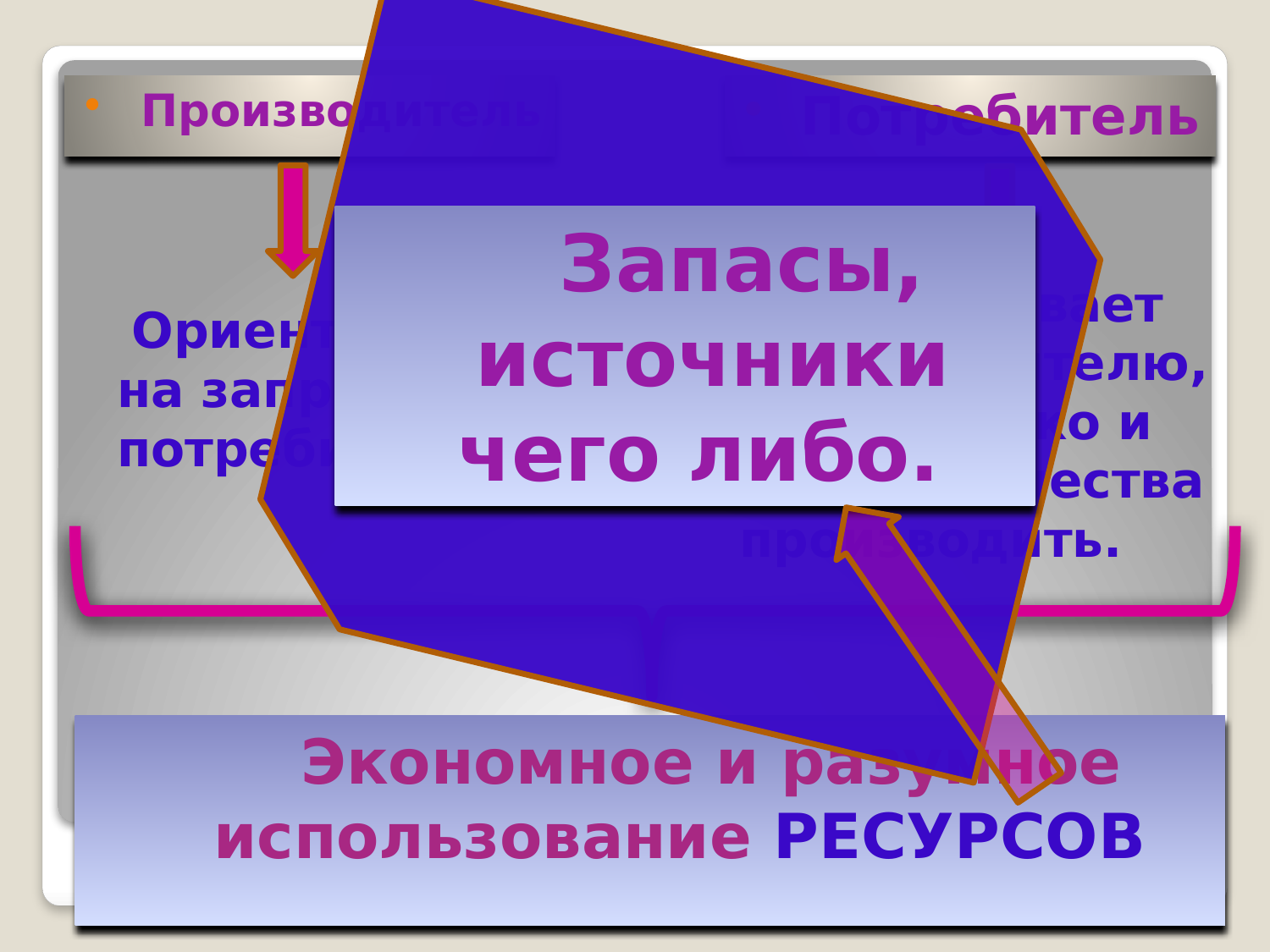

Производитель
Потребитель

       Запасы, источники чего либо.
    Подсказывает производителю, что, сколько и какого качества производить.
   Ориентируется на запросы потребителя.

       Экономное и разумное использование РЕСУРСОВ